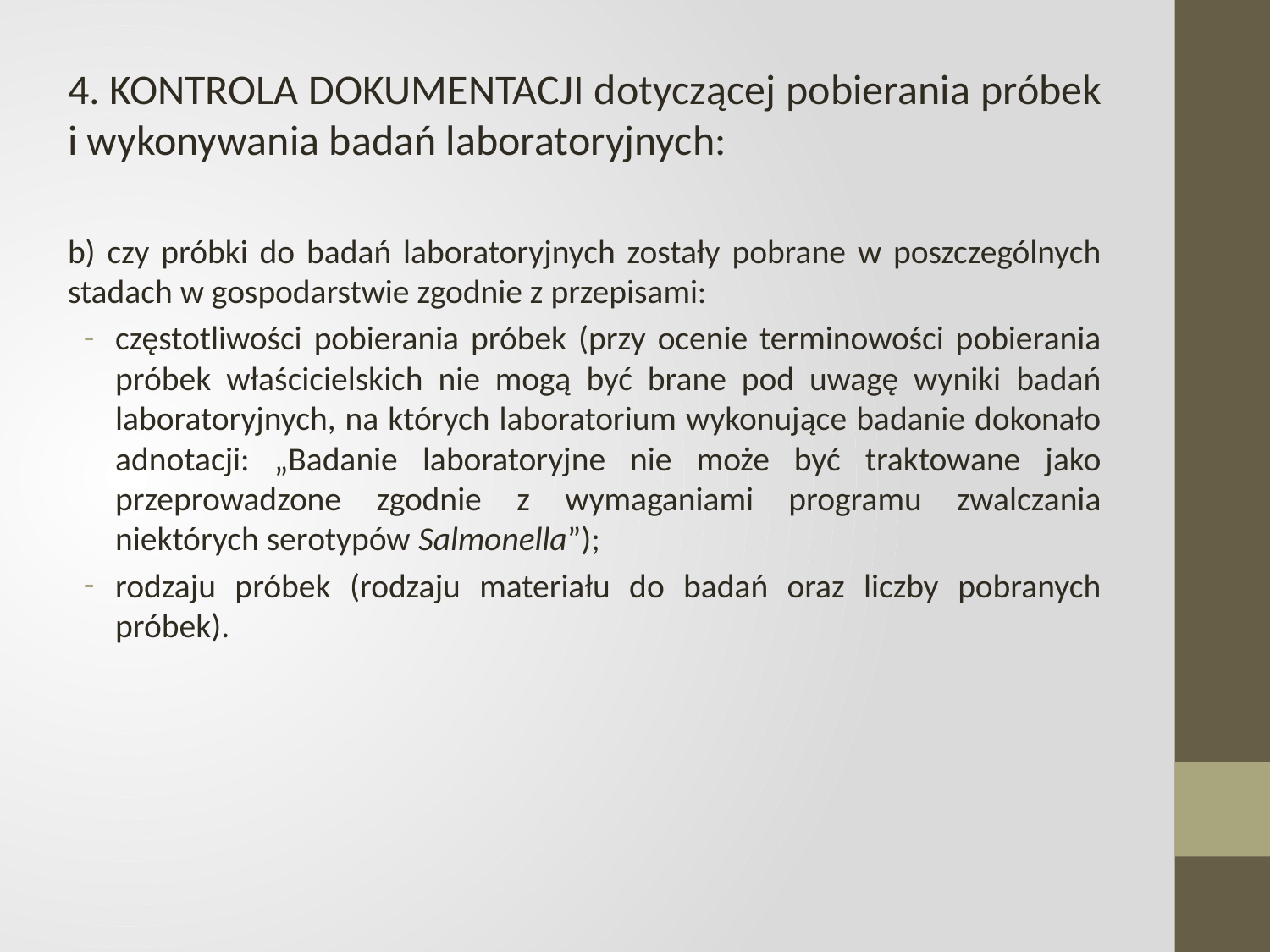

4. KONTROLA DOKUMENTACJI dotyczącej pobierania próbek i wykonywania badań laboratoryjnych:

b) czy próbki do badań laboratoryjnych zostały pobrane w poszczególnych stadach w gospodarstwie zgodnie z przepisami:
częstotliwości pobierania próbek (przy ocenie terminowości pobierania próbek właścicielskich nie mogą być brane pod uwagę wyniki badań laboratoryjnych, na których laboratorium wykonujące badanie dokonało adnotacji: „Badanie laboratoryjne nie może być traktowane jako przeprowadzone zgodnie z wymaganiami programu zwalczania niektórych serotypów Salmonella”);
rodzaju próbek (rodzaju materiału do badań oraz liczby pobranych próbek).